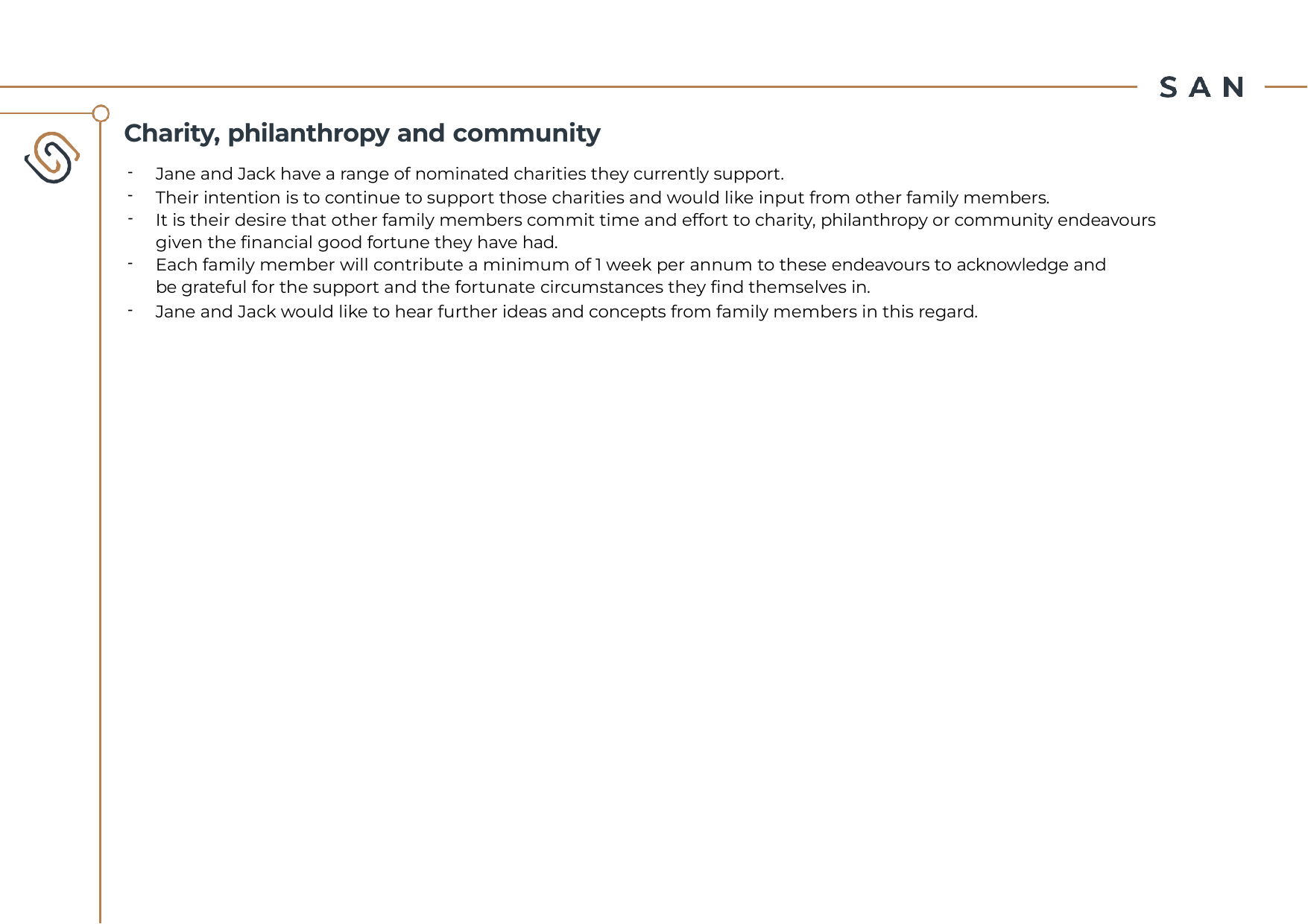

Charity, philanthropy and community
Jane and Jack have a range of nominated charities they currently support.
Their intention is to continue to support those charities and would like input from other family members.
It is their desire that other family members commit time and effort to charity, philanthropy or community endeavours given the financial good fortune they have had.
Each family member will contribute a minimum of 1 week per annum to these endeavours to acknowledge and be grateful for the support and the fortunate circumstances they find themselves in.
Jane and Jack would like to hear further ideas and concepts from family members in this regard.